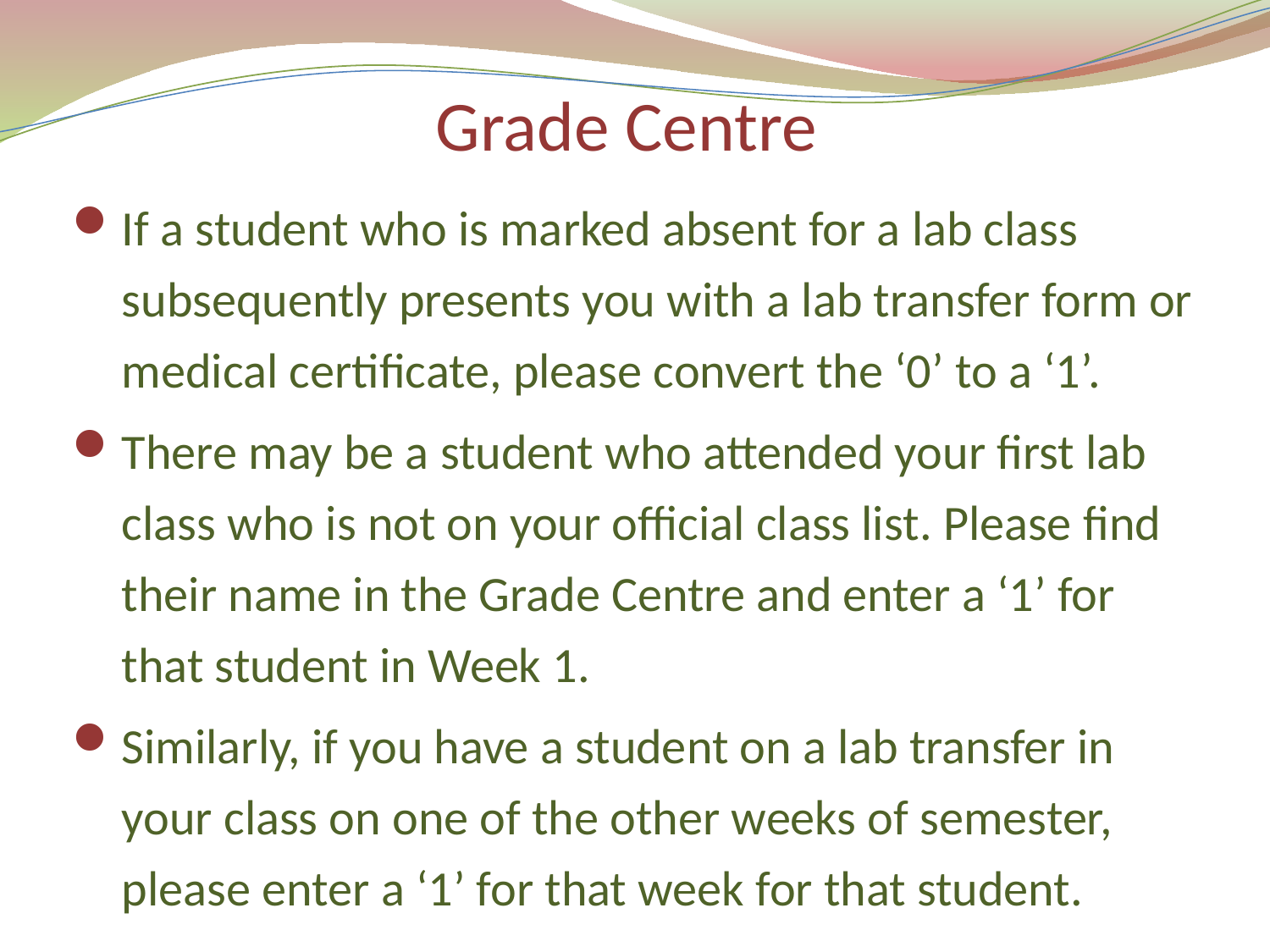

# Grade Centre
If a student who is marked absent for a lab class subsequently presents you with a lab transfer form or medical certificate, please convert the ‘0’ to a ‘1’.
There may be a student who attended your first lab class who is not on your official class list. Please find their name in the Grade Centre and enter a ‘1’ for that student in Week 1.
Similarly, if you have a student on a lab transfer in your class on one of the other weeks of semester, please enter a ‘1’ for that week for that student.